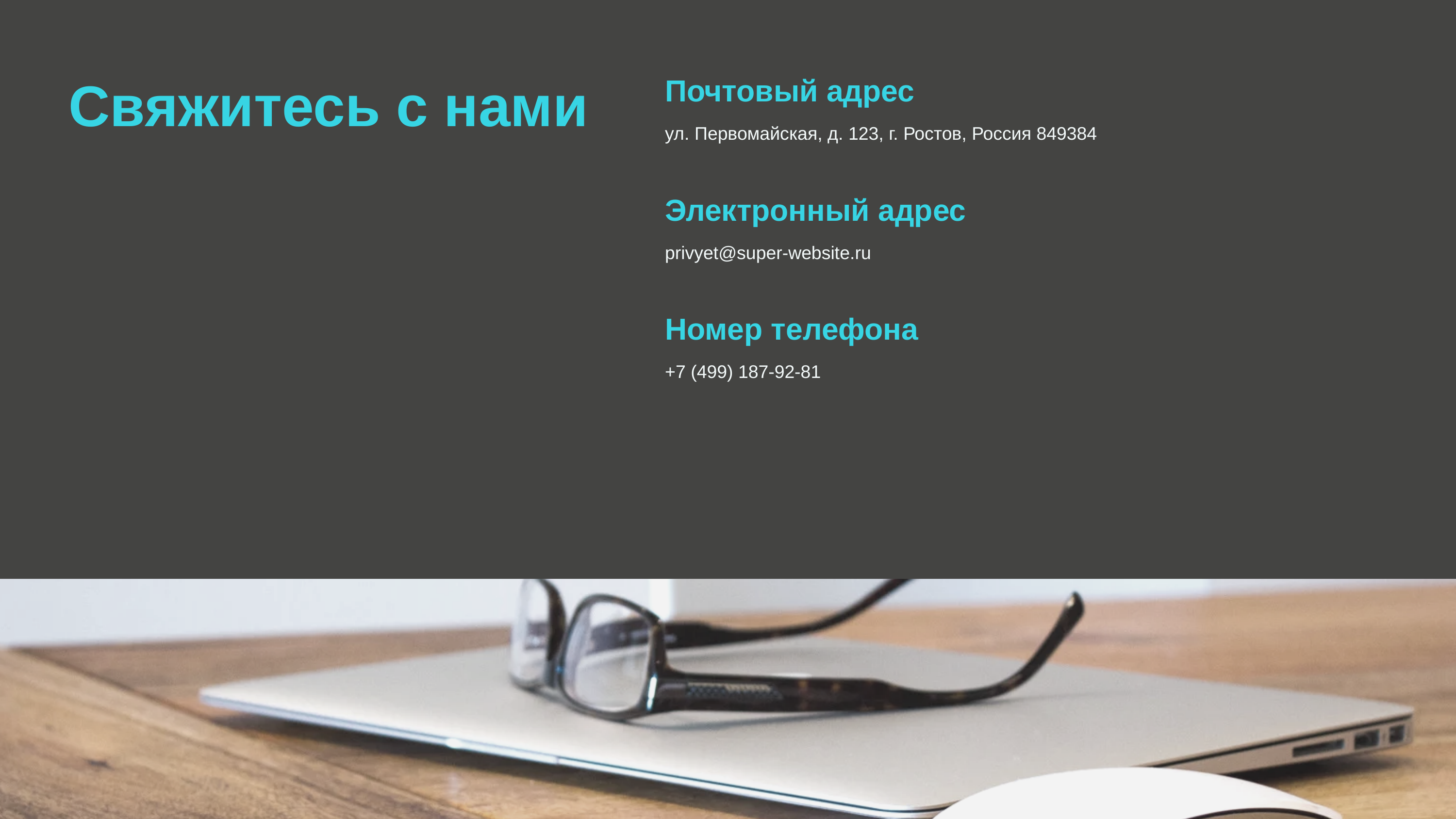

Свяжитесь с нами
Почтовый адрес
ул. Первомайская, д. 123, г. Ростов, Россия 849384
Электронный адрес
privyet@super-website.ru
Номер телефона
+7 (499) 187-92-81